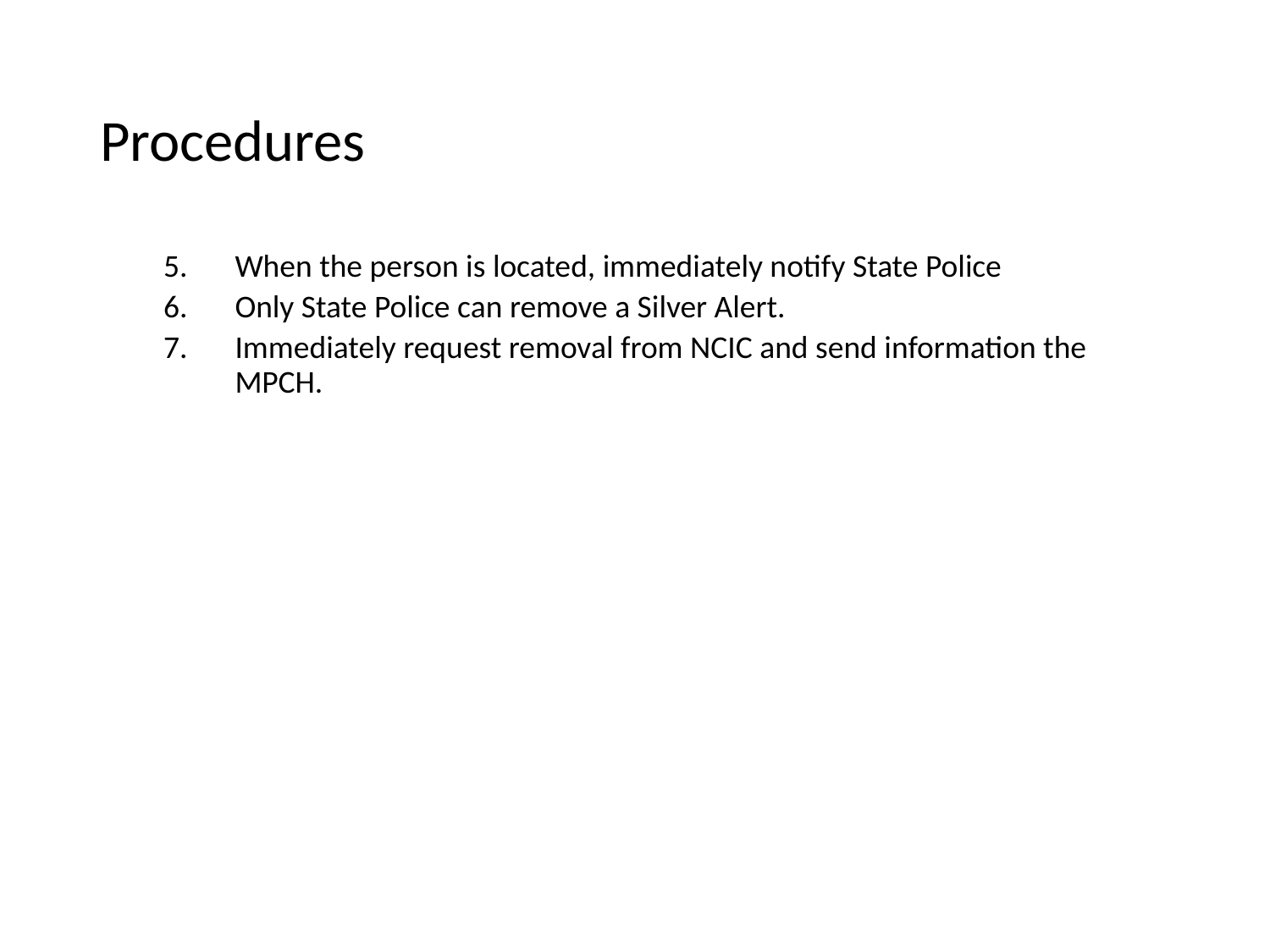

# Procedures
When the person is located, immediately notify State Police
Only State Police can remove a Silver Alert.
Immediately request removal from NCIC and send information the MPCH.